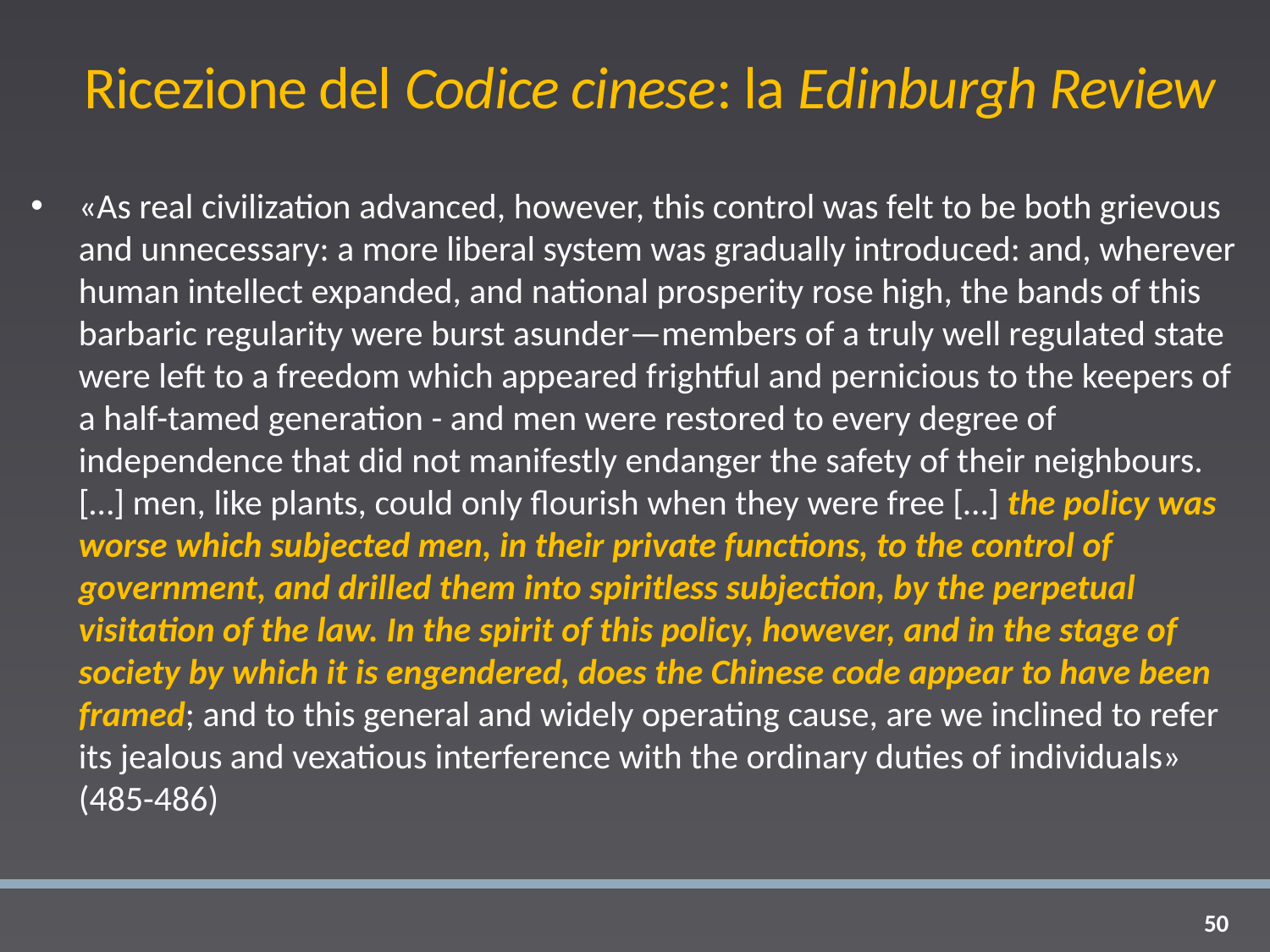

# Ricezione del Codice cinese: la Edinburgh Review
«As real civilization advanced, however, this control was felt to be both grievous and unnecessary: a more liberal system was gradually introduced: and, wherever human intellect expanded, and national prosperity rose high, the bands of this barbaric regularity were burst asunder—members of a truly well regulated state were left to a freedom which appeared frightful and pernicious to the keepers of a half-tamed generation - and men were restored to every degree of independence that did not manifestly endanger the safety of their neighbours. […] men, like plants, could only flourish when they were free […] the policy was worse which subjected men, in their private functions, to the control of government, and drilled them into spiritless subjection, by the perpetual visitation of the law. In the spirit of this policy, however, and in the stage of society by which it is engendered, does the Chinese code appear to have been framed; and to this general and widely operating cause, are we inclined to refer its jealous and vexatious interference with the ordinary duties of individuals» (485-486)
50